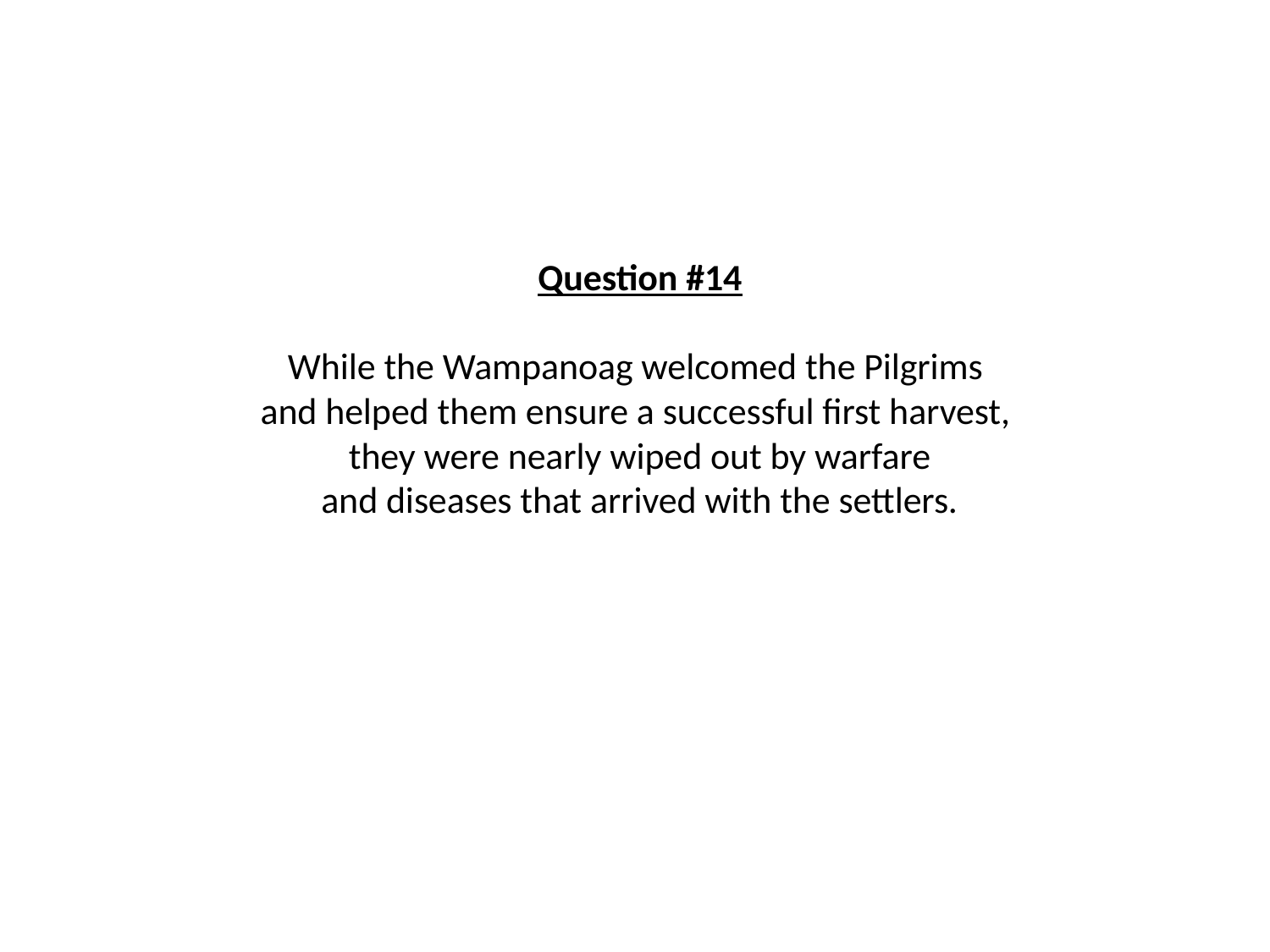

# Question #14 While the Wampanoag welcomed the Pilgrims and helped them ensure a successful first harvest, they were nearly wiped out by warfare and diseases that arrived with the settlers.